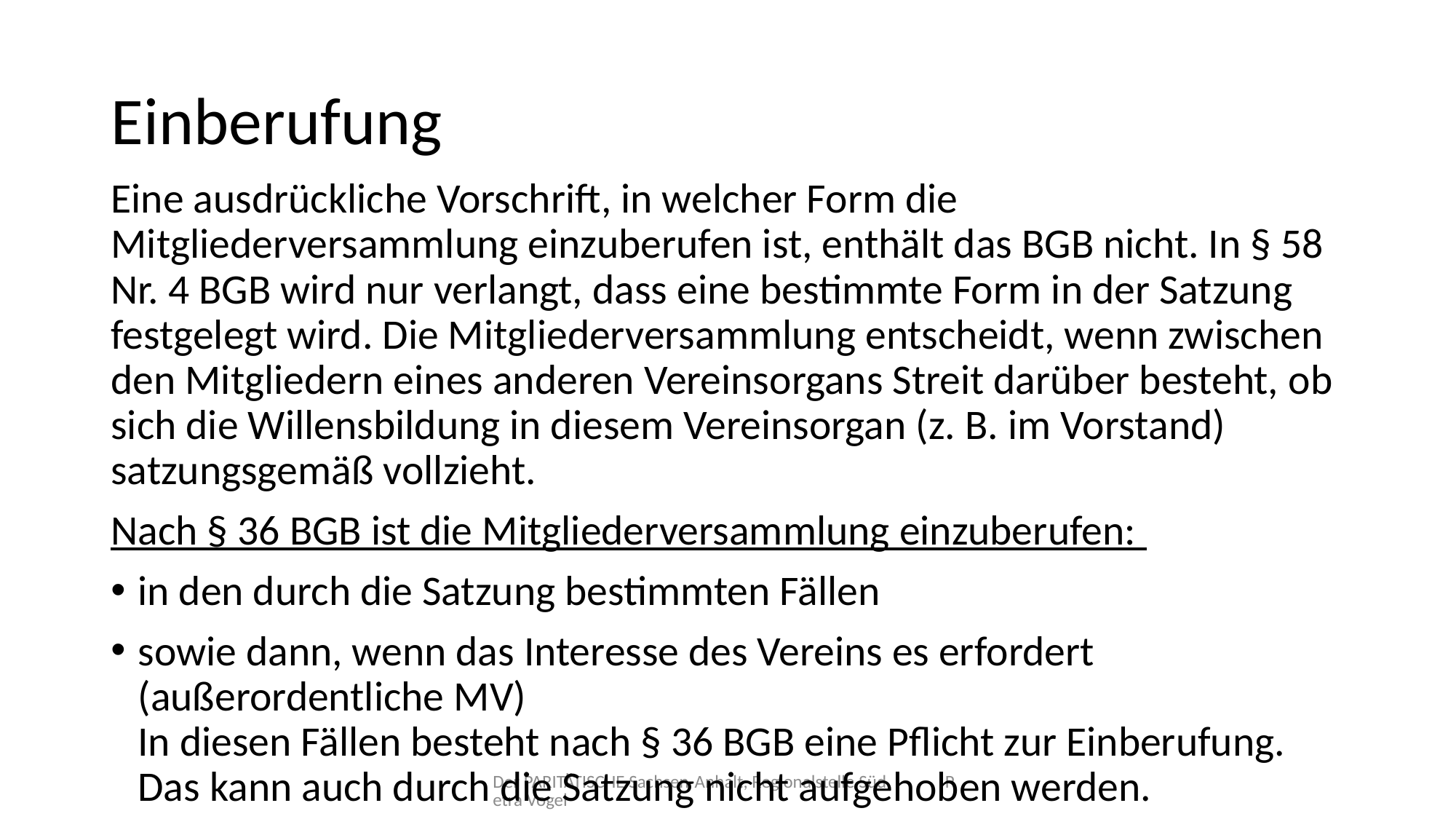

# Einberufung
Eine ausdrückliche Vorschrift, in welcher Form die Mitgliederversammlung einzuberufen ist, enthält das BGB nicht. In § 58 Nr. 4 BGB wird nur verlangt, dass eine bestimmte Form in der Satzung festgelegt wird. Die Mitgliederversammlung entscheidt, wenn zwischen den Mitgliedern eines anderen Vereinsorgans Streit darüber besteht, ob sich die Willensbildung in diesem Vereinsorgan (z. B. im Vorstand) satzungsgemäß vollzieht.
Nach § 36 BGB ist die Mitgliederversammlung einzuberufen:
in den durch die Satzung bestimmten Fällen
sowie dann, wenn das Interesse des Vereins es erfordert (außerordentliche MV)
In diesen Fällen besteht nach § 36 BGB eine Pflicht zur Einberufung. Das kann auch durch die Satzung nicht aufgehoben werden.
Der PARITÄTISCHE Sachsen-Anhalt, Regionalstelle Süd,             Petra Vogel